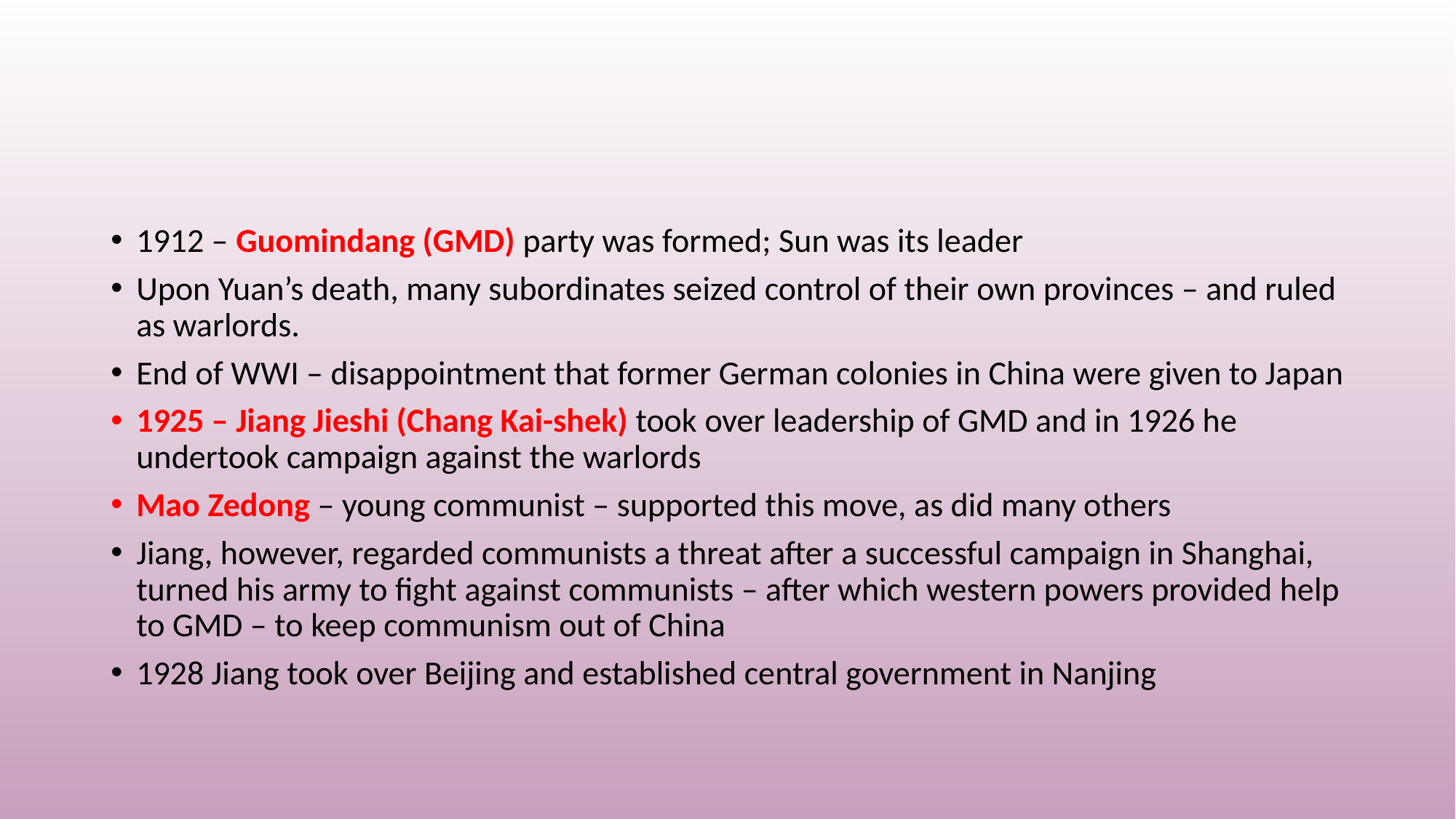

#
1912 – Guomindang (GMD) party was formed; Sun was its leader
Upon Yuan’s death, many subordinates seized control of their own provinces – and ruled as warlords.
End of WWI – disappointment that former German colonies in China were given to Japan
1925 – Jiang Jieshi (Chang Kai-shek) took over leadership of GMD and in 1926 he undertook campaign against the warlords
Mao Zedong – young communist – supported this move, as did many others
Jiang, however, regarded communists a threat after a successful campaign in Shanghai, turned his army to fight against communists – after which western powers provided help to GMD – to keep communism out of China
1928 Jiang took over Beijing and established central government in Nanjing